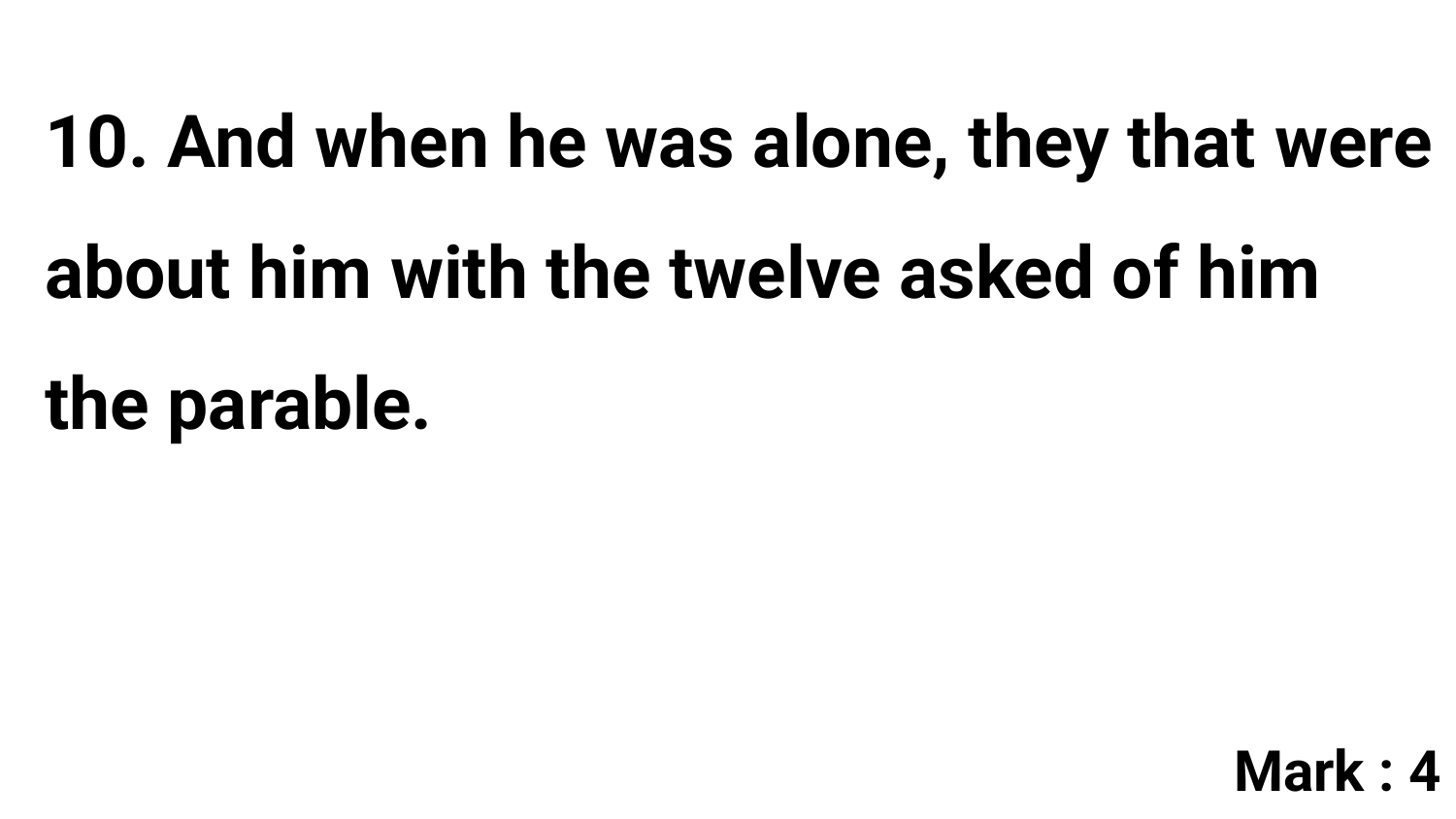

10. And when he was alone, they that were about him with the twelve asked of him the parable.
Mark : 4